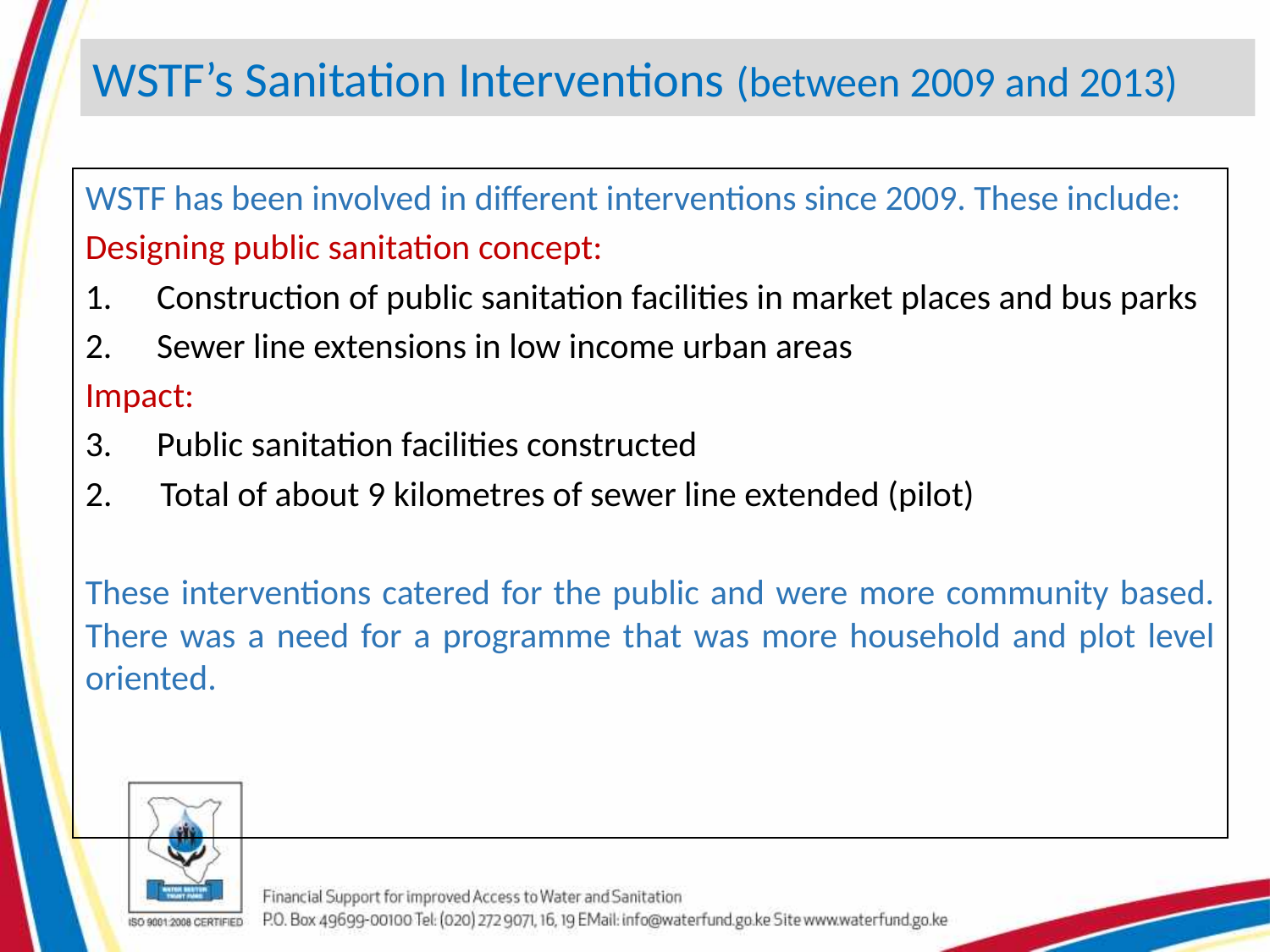

WSTF’s Sanitation Interventions (between 2009 and 2013)
WSTF has been involved in different interventions since 2009. These include:
Designing public sanitation concept:
Construction of public sanitation facilities in market places and bus parks
Sewer line extensions in low income urban areas
Impact:
Public sanitation facilities constructed
2.      Total of about 9 kilometres of sewer line extended (pilot)

These interventions catered for the public and were more community based. There was a need for a programme that was more household and plot level oriented.